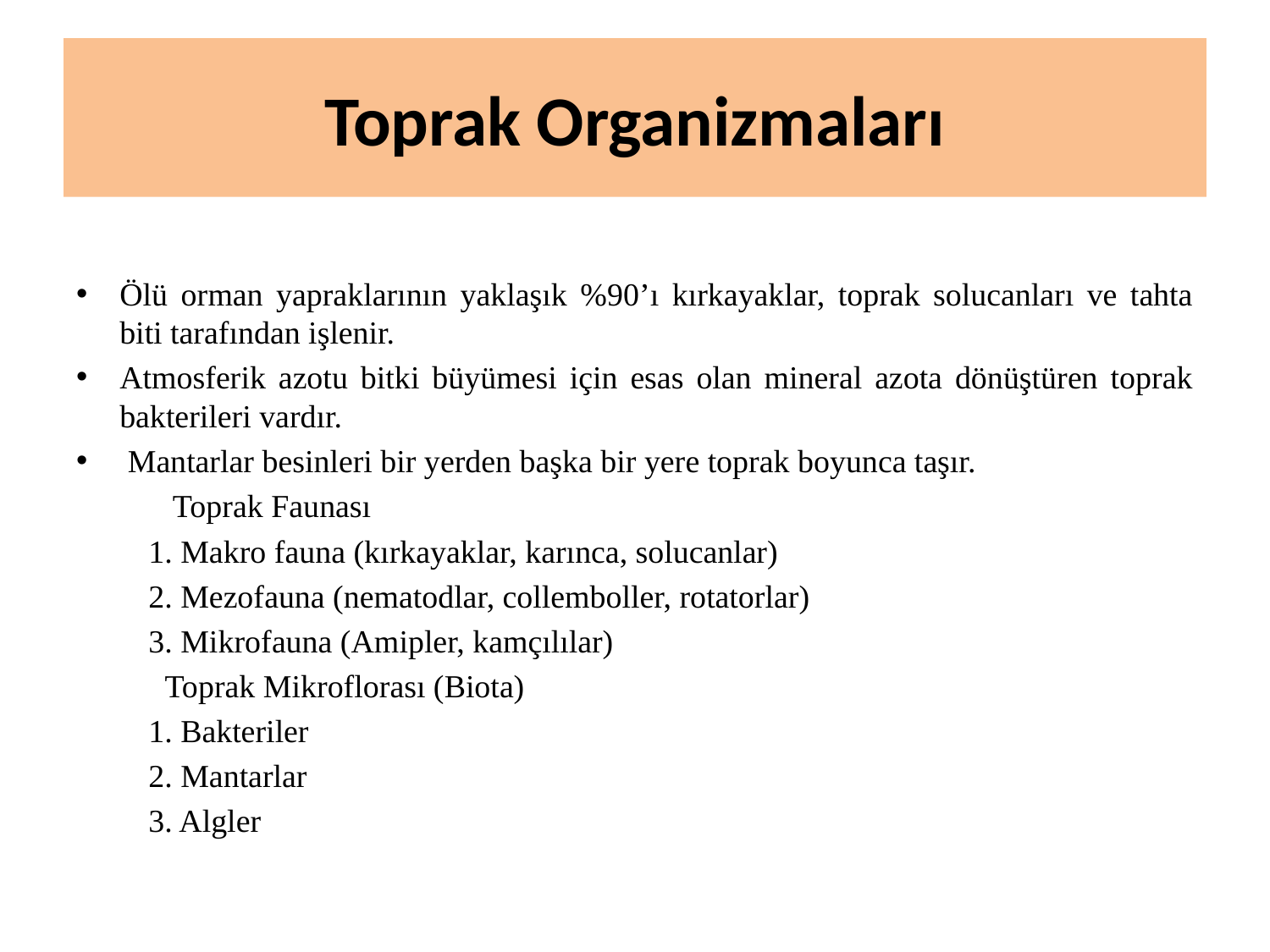

# Toprak Organizmaları

Ölü orman yapraklarının yaklaşık %90’ı kırkayaklar, toprak solucanları ve tahta biti tarafından işlenir.
Atmosferik azotu bitki büyümesi için esas olan mineral azota dönüştüren toprak bakterileri vardır.
 Mantarlar besinleri bir yerden başka bir yere toprak boyunca taşır.
            Toprak Faunası
	1. Makro fauna (kırkayaklar, karınca, solucanlar)
	2. Mezofauna (nematodlar, collemboller, rotatorlar)
	3. Mikrofauna (Amipler, kamçılılar)
           Toprak Mikroflorası (Biota)
	1. Bakteriler
	2. Mantarlar
	3. Algler